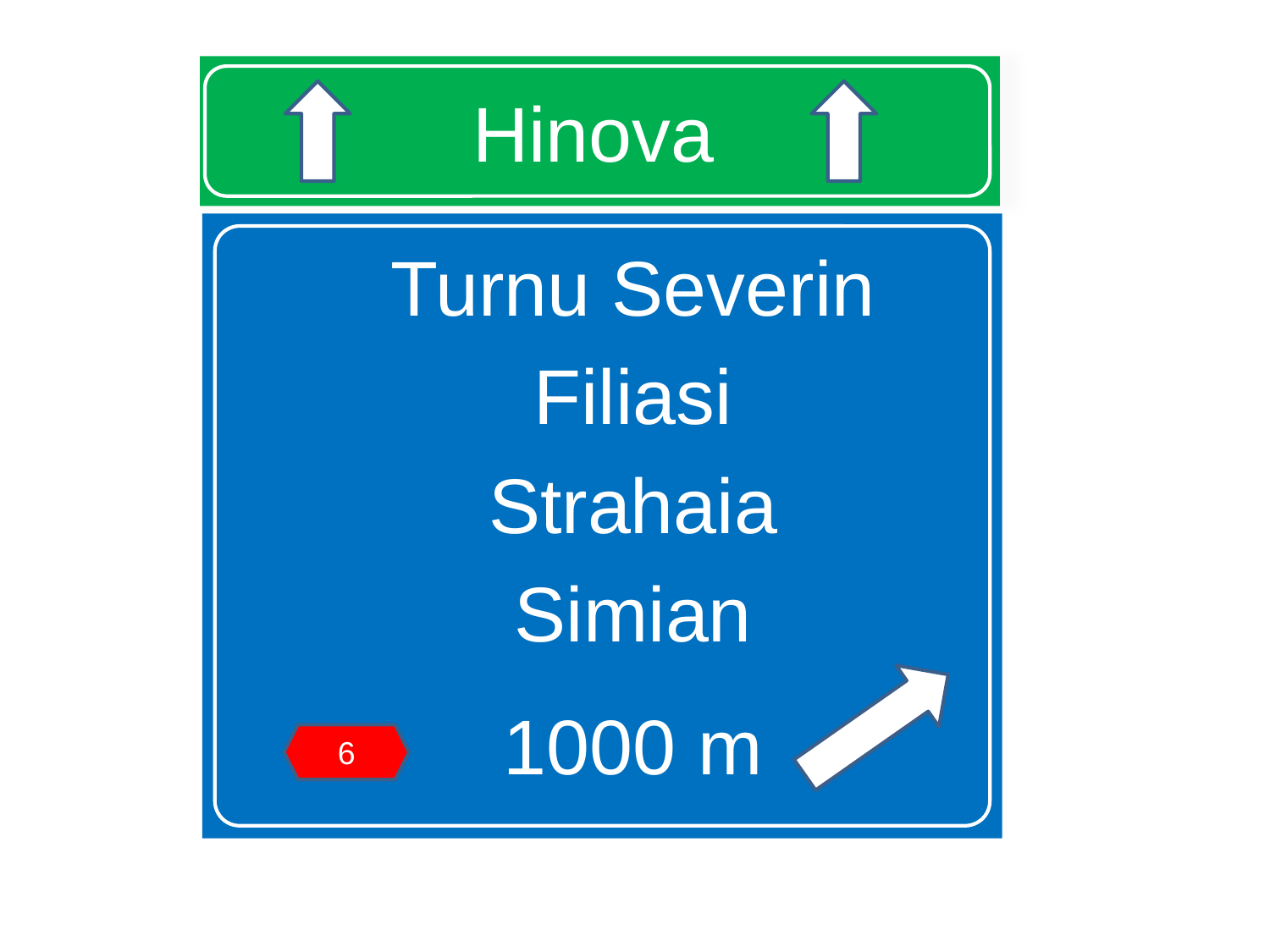

# Hinova

Turnu Severin
Filiasi
Strahaia
Simian

1000 m

6